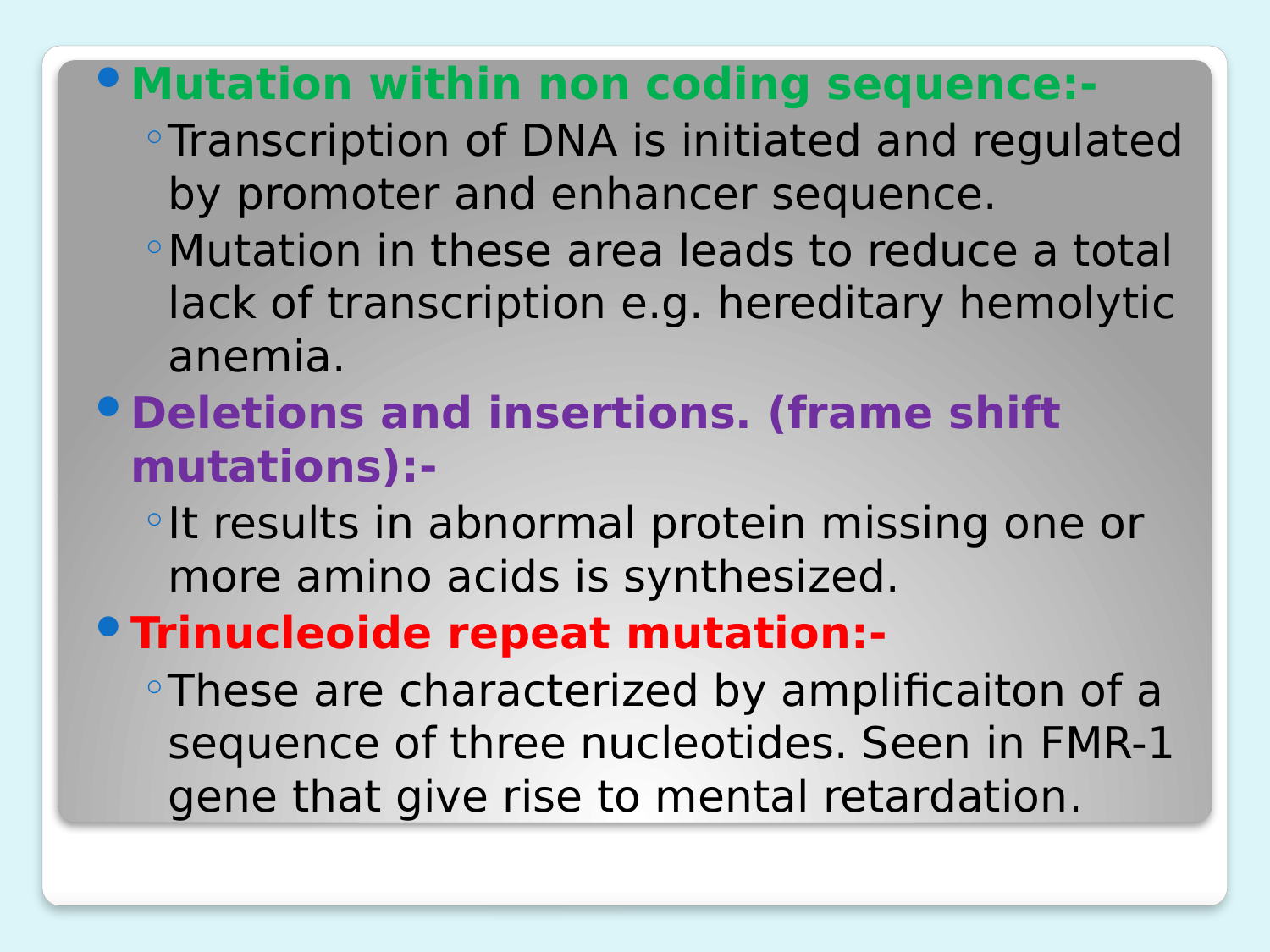

Mutation within non coding sequence:-
Transcription of DNA is initiated and regulated by promoter and enhancer sequence.
Mutation in these area leads to reduce a total lack of transcription e.g. hereditary hemolytic anemia.
Deletions and insertions. (frame shift mutations):-
It results in abnormal protein missing one or more amino acids is synthesized.
Trinucleoide repeat mutation:-
These are characterized by amplificaiton of a sequence of three nucleotides. Seen in FMR-1 gene that give rise to mental retardation.